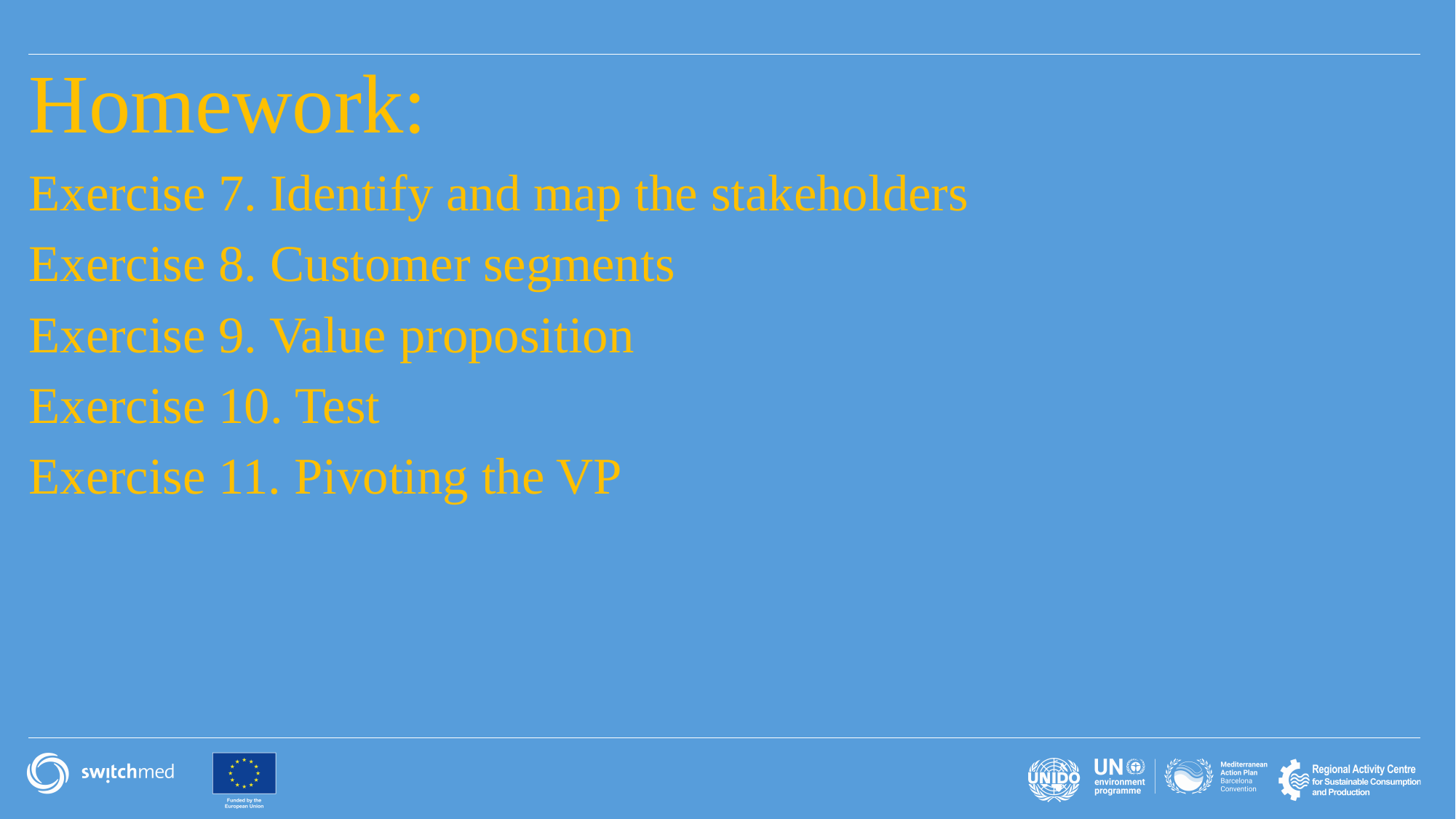

Homework:
Exercise 7. Identify and map the stakeholders
Exercise 8. Customer segments
Exercise 9. Value proposition
Exercise 10. Test
Exercise 11. Pivoting the VP